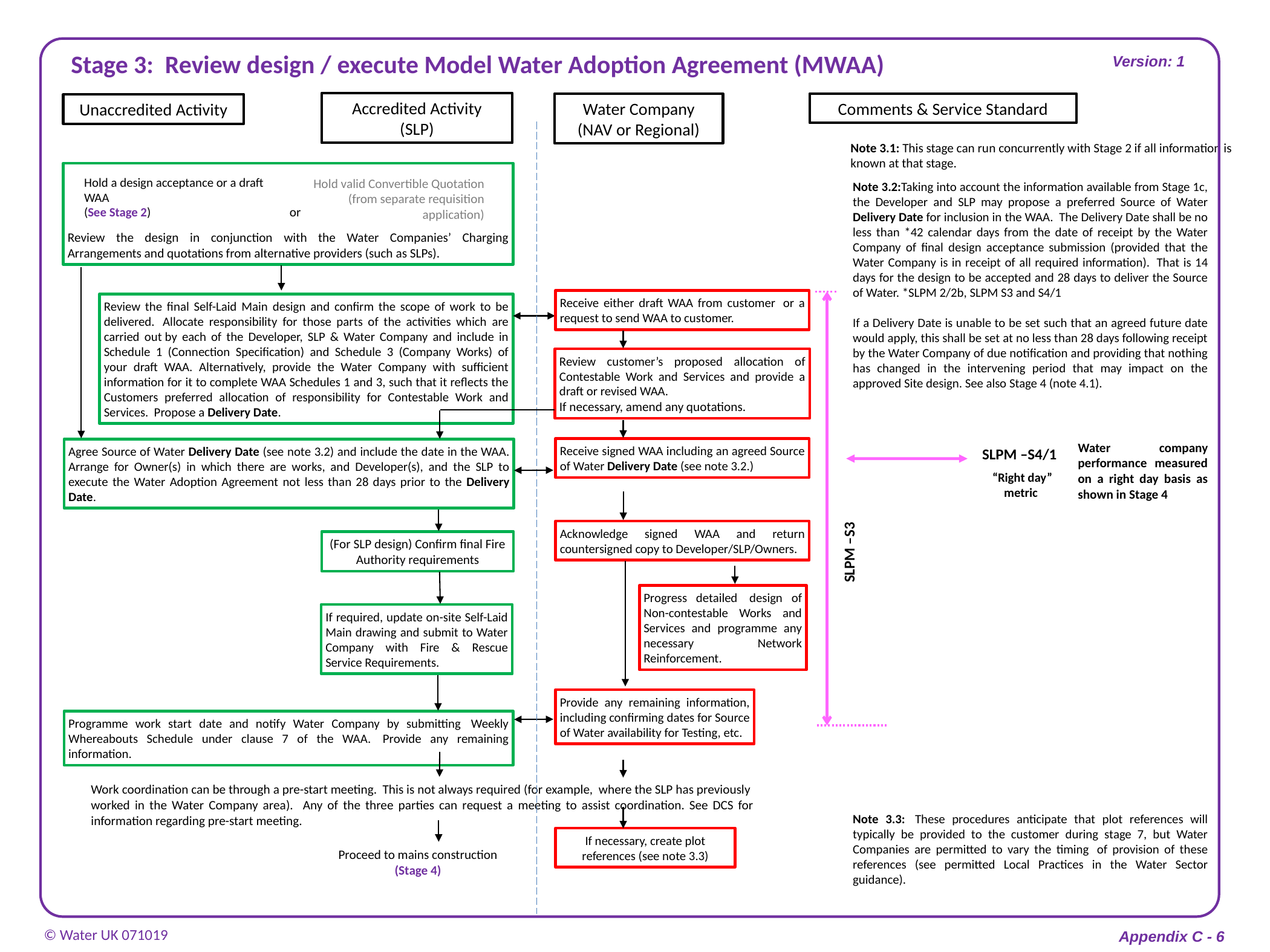

Version: 1

Stage 3:  Review design / execute Model Water Adoption Agreement (MWAA)

Accredited Activity
(SLP)
Comments & Service Standard
Water Company
(NAV or Regional)
Unaccredited Activity
Note 3.1: This stage can run concurrently with Stage 2 if all information is known at that stage.

Review the design in conjunction with the Water Companies’ Charging Arrangements and quotations from alternative providers (such as SLPs).
Hold a design acceptance or a draft WAA
(See Stage 2)
Hold valid Convertible Quotation (from separate requisition application)
Note 3.2:Taking into account the information available from Stage 1c, the Developer and SLP may propose a preferred Source of Water Delivery Date for inclusion in the WAA.  The Delivery Date shall be no less than *42 calendar days from the date of receipt by the Water Company of final design acceptance submission (provided that the Water Company is in receipt of all required information).  That is 14 days for the design to be accepted and 28 days to deliver the Source of Water. *SLPM 2/2b, SLPM S3 and S4/1

If a Delivery Date is unable to be set such that an agreed future date would apply, this shall be set at no less than 28 days following receipt by the Water Company of due notification and providing that nothing has changed in the intervening period that may impact on the approved Site design. See also Stage 4 (note 4.1).

or
Receive either draft WAA from customer  or a request to send WAA to customer.
Review the final Self-Laid Main design and confirm the scope of work to be delivered.  Allocate responsibility for those parts of the activities which are carried out by each of the Developer, SLP & Water Company and include in Schedule 1 (Connection Specification) and Schedule 3 (Company Works) of your draft WAA. Alternatively, provide the Water Company with sufficient information for it to complete WAA Schedules 1 and 3, such that it reflects the Customers preferred allocation of responsibility for Contestable Work and Services.  Propose a Delivery Date.
Review customer’s proposed allocation of Contestable Work and Services and provide a draft or revised WAA.
If necessary, amend any quotations.
Water company performance measured on a right day basis as shown in Stage 4
Receive signed WAA including an agreed Source of Water Delivery Date (see note 3.2.)
Agree Source of Water Delivery Date (see note 3.2) and include the date in the WAA. Arrange for Owner(s) in which there are works, and Developer(s), and the SLP to execute the Water Adoption Agreement not less than 28 days prior to the Delivery Date.
SLPM –S4/1
“Right day” metric
SLPM –S3
Acknowledge signed WAA and return countersigned copy to Developer/SLP/Owners.
(For SLP design) Confirm final Fire Authority requirements
Progress detailed  design of Non-contestable Works and Services and programme any necessary Network Reinforcement.
If required, update on-site Self-Laid Main drawing and submit to Water Company with Fire & Rescue Service Requirements.
Provide any remaining information, including confirming dates for Source of Water availability for Testing, etc.
Programme work start date and notify Water Company by submitting  Weekly Whereabouts Schedule under clause 7 of the WAA.  Provide any remaining information.
Work coordination can be through a pre-start meeting.  This is not always required (for example,  where the SLP has previously  worked in the Water Company area).  Any of the three parties can request a meeting to assist coordination. See DCS for information regarding pre-start meeting.
Note 3.3:  These procedures anticipate that plot references will typically be provided to the customer during stage 7, but Water Companies are permitted to vary the timing  of provision of these references (see permitted Local Practices in the Water Sector guidance).
If necessary, create plot references (see note 3.3)
Proceed to mains construction (Stage 4)
 © Water UK 071019
 Appendix C - 6